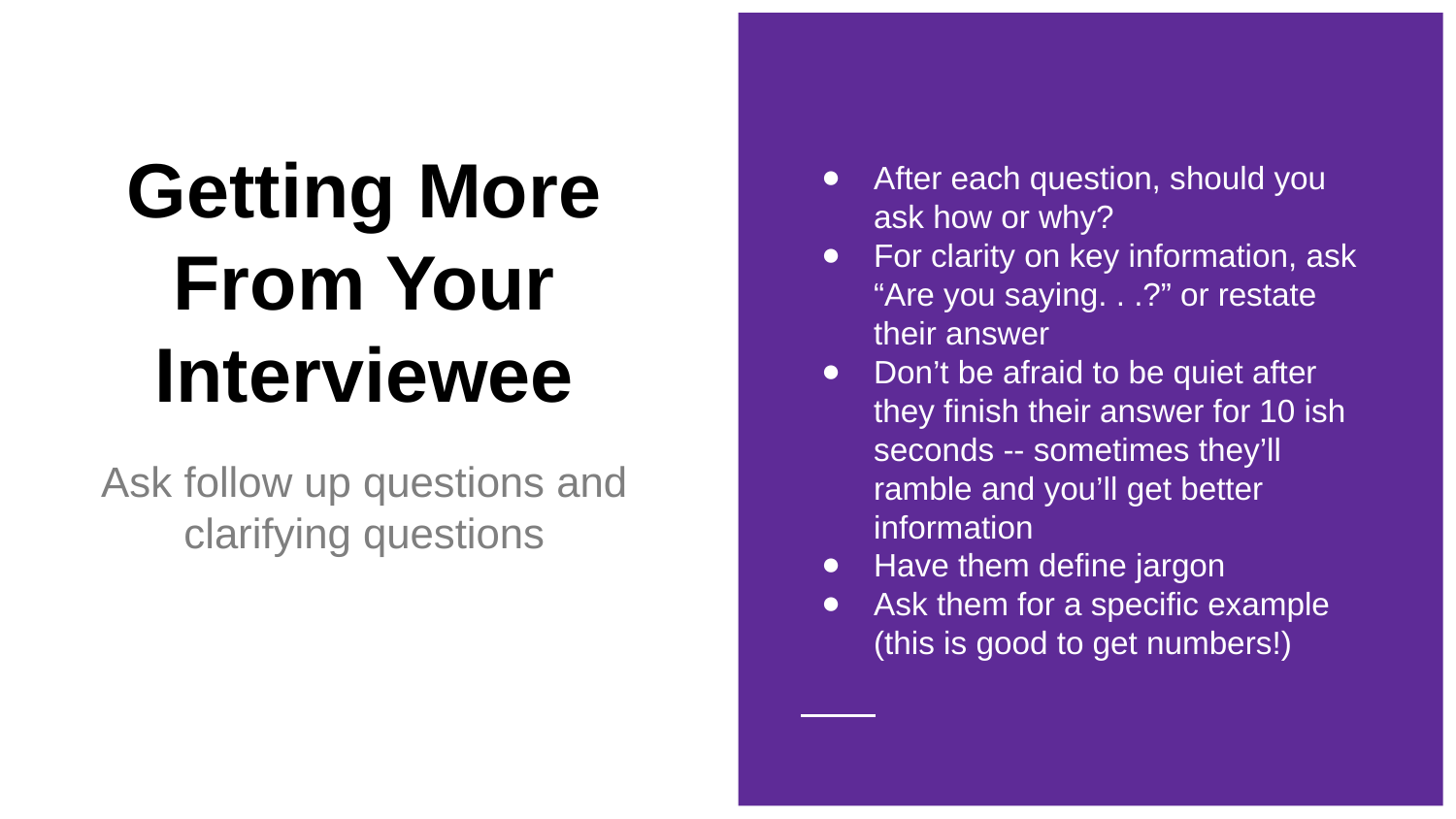

After each question, should you ask how or why?
For clarity on key information, ask “Are you saying. . .?” or restate their answer
Don’t be afraid to be quiet after they finish their answer for 10 ish seconds -- sometimes they’ll ramble and you’ll get better information
Have them define jargon
Ask them for a specific example (this is good to get numbers!)
# Getting More From Your Interviewee
Ask follow up questions and clarifying questions